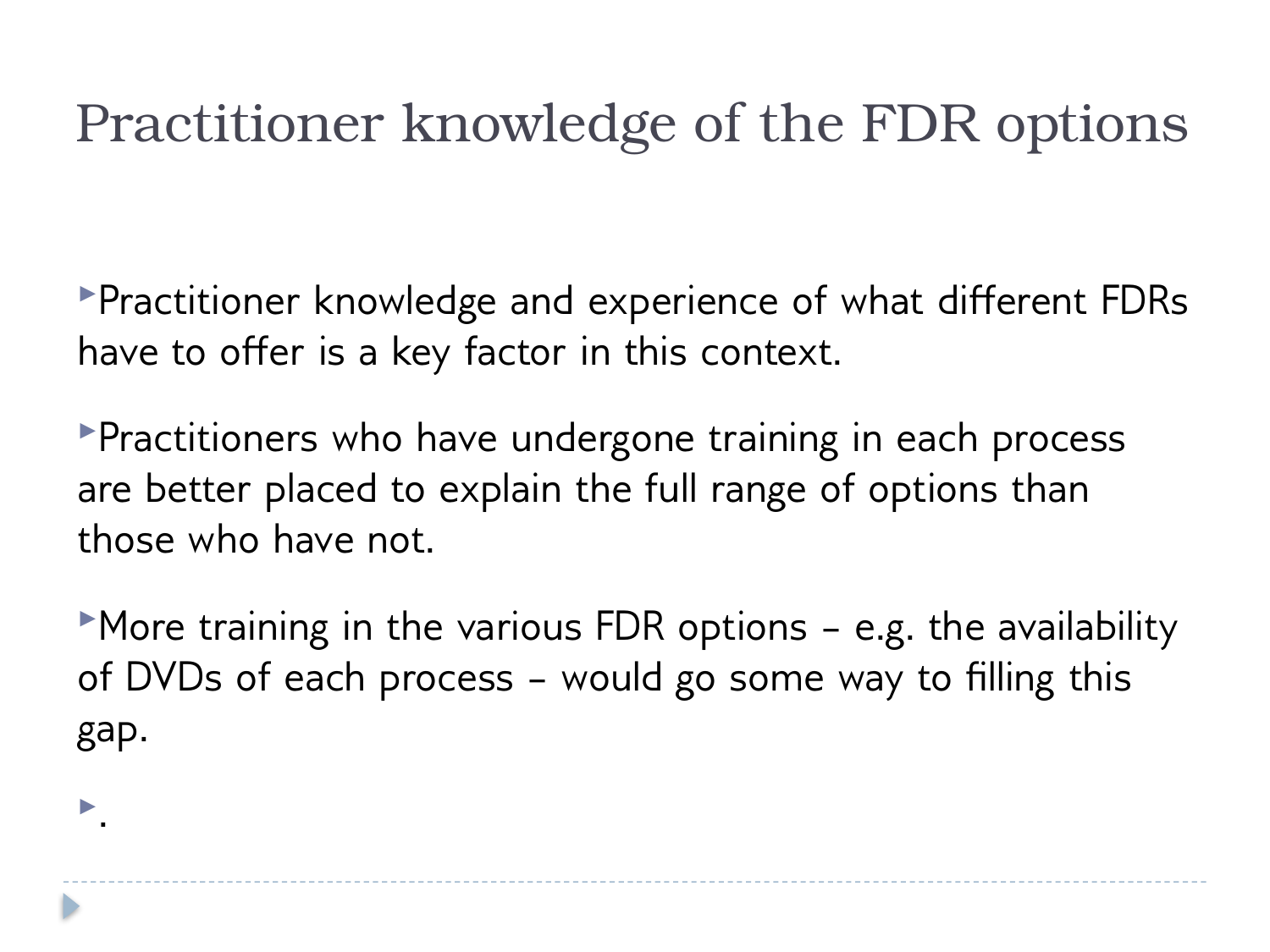

Practitioner knowledge of the FDR options
Practitioner knowledge and experience of what different FDRs have to offer is a key factor in this context.
Practitioners who have undergone training in each process are better placed to explain the full range of options than those who have not.
More training in the various FDR options – e.g. the availability of DVDs of each process – would go some way to filling this gap.
.